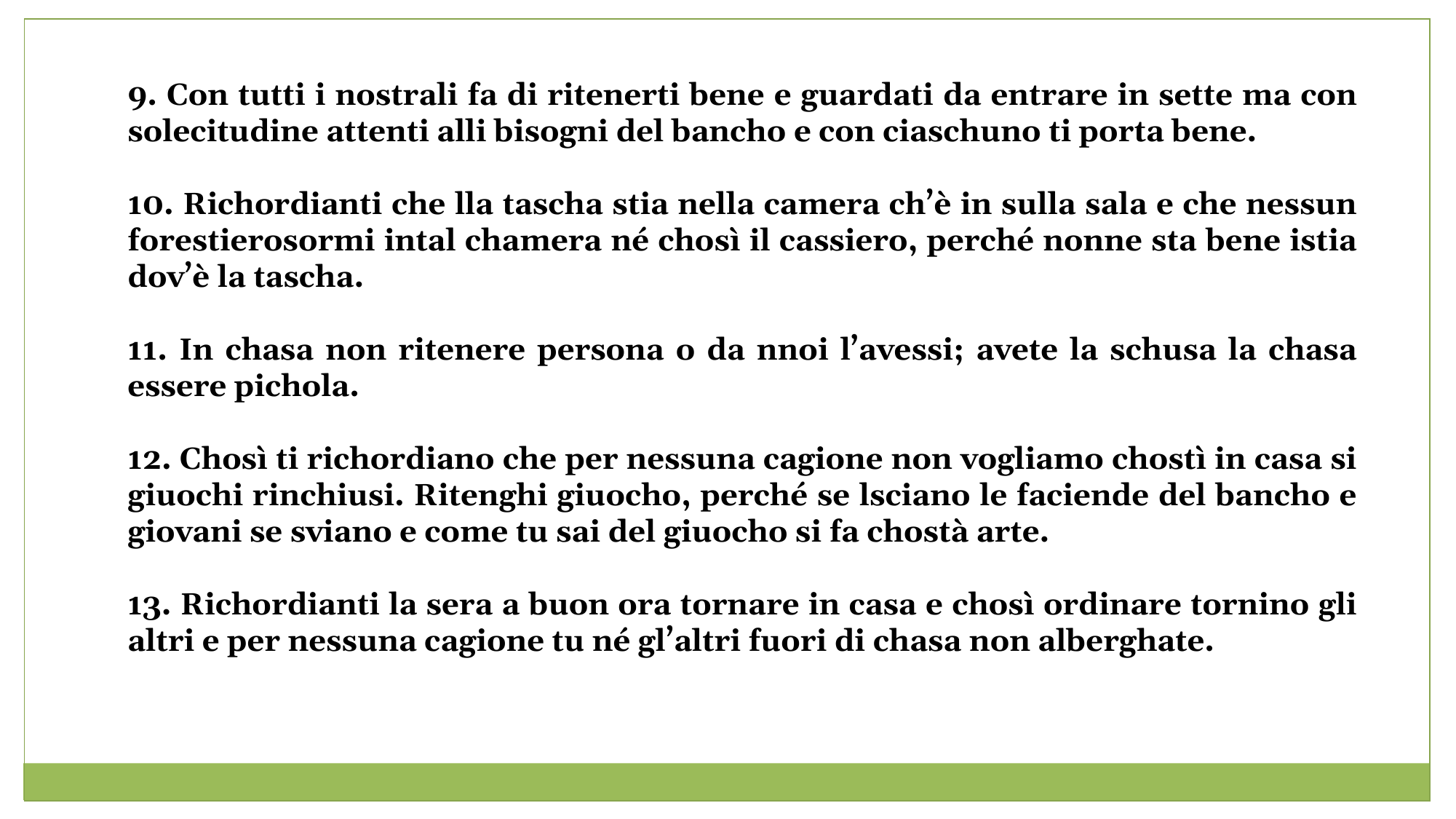

9. Con tutti i nostrali fa di ritenerti bene e guardati da entrare in sette ma con solecitudine attenti alli bisogni del bancho e con ciaschuno ti porta bene.

10. Richordianti che lla tascha stia nella camera ch’è in sulla sala e che nessun forestierosormi intal chamera né chosì il cassiero, perché nonne sta bene istia dov’è la tascha.

11. In chasa non ritenere persona o da nnoi l’avessi; avete la schusa la chasa essere pichola.

12. Chosì ti richordiano che per nessuna cagione non vogliamo chostì in casa si giuochi rinchiusi. Ritenghi giuocho, perché se lsciano le faciende del bancho e giovani se sviano e come tu sai del giuocho si fa chostà arte.

13. Richordianti la sera a buon ora tornare in casa e chosì ordinare tornino gli altri e per nessuna cagione tu né gl’altri fuori di chasa non alberghate.